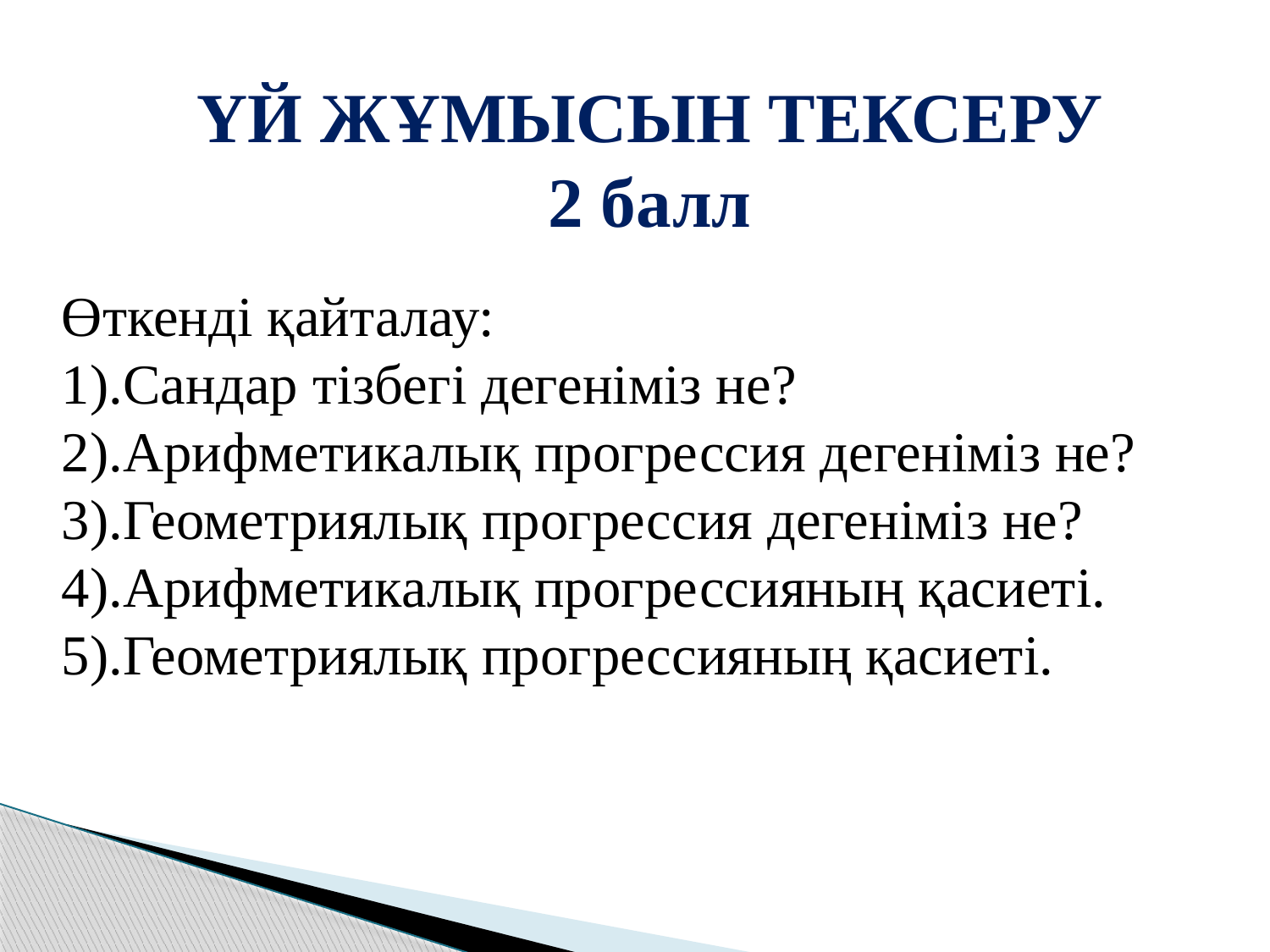

ҮЙ ЖҰМЫСЫН ТЕКСЕРУ
2 балл

Өткенді қайталау:
1).Сандар тізбегі дегеніміз не? 
2).Арифметикалық прогрессия дегеніміз не? 
3).Геометриялық прогрессия дегеніміз не? 
4).Арифметикалық прогрессияның қасиеті. 
5).Геометриялық прогрессияның қасиеті.